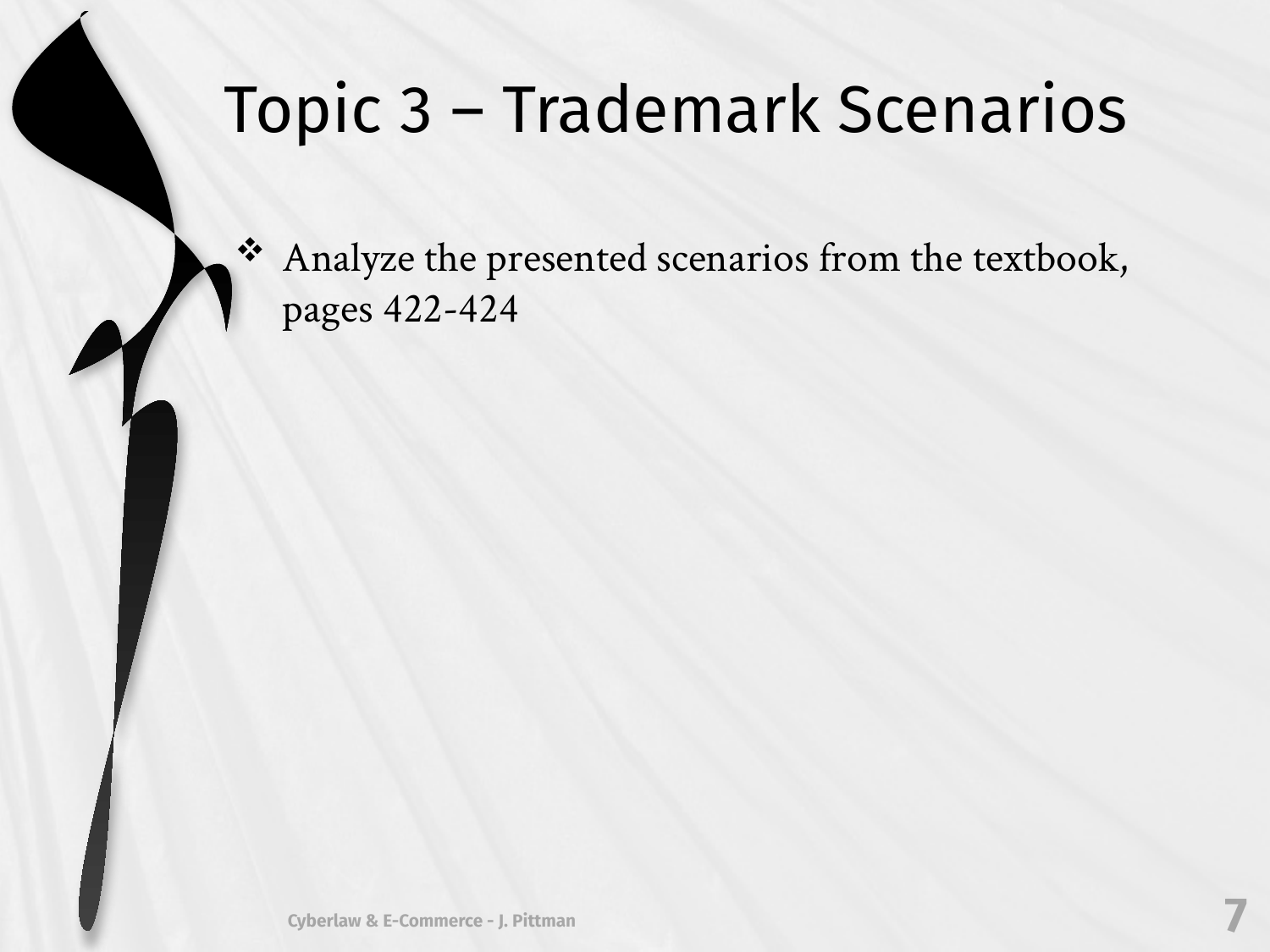

# Topic 3 – Trademark Scenarios
Analyze the presented scenarios from the textbook, pages 422-424
7
Cyberlaw & E-Commerce - J. Pittman